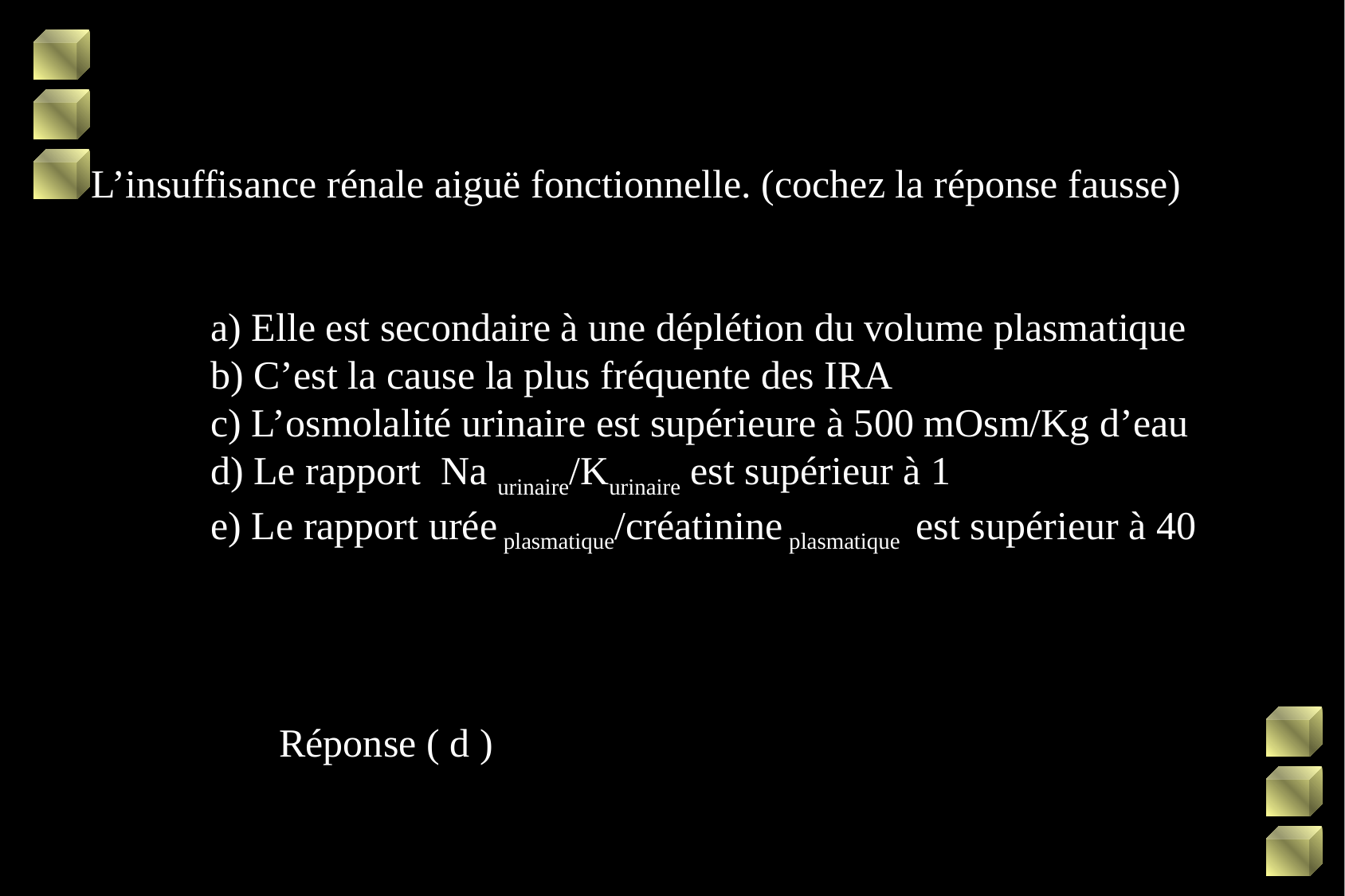

L’insuffisance rénale aiguë fonctionnelle. (cochez la réponse fausse)

	a) Elle est secondaire à une déplétion du volume plasmatique
	b) C’est la cause la plus fréquente des IRA
	c) L’osmolalité urinaire est supérieure à 500 mOsm/Kg d’eau
	d) Le rapport  Na urinaire/Kurinaire est supérieur à 1
	e) Le rapport urée plasmatique/créatinine plasmatique  est supérieur à 40
Réponse ( d )